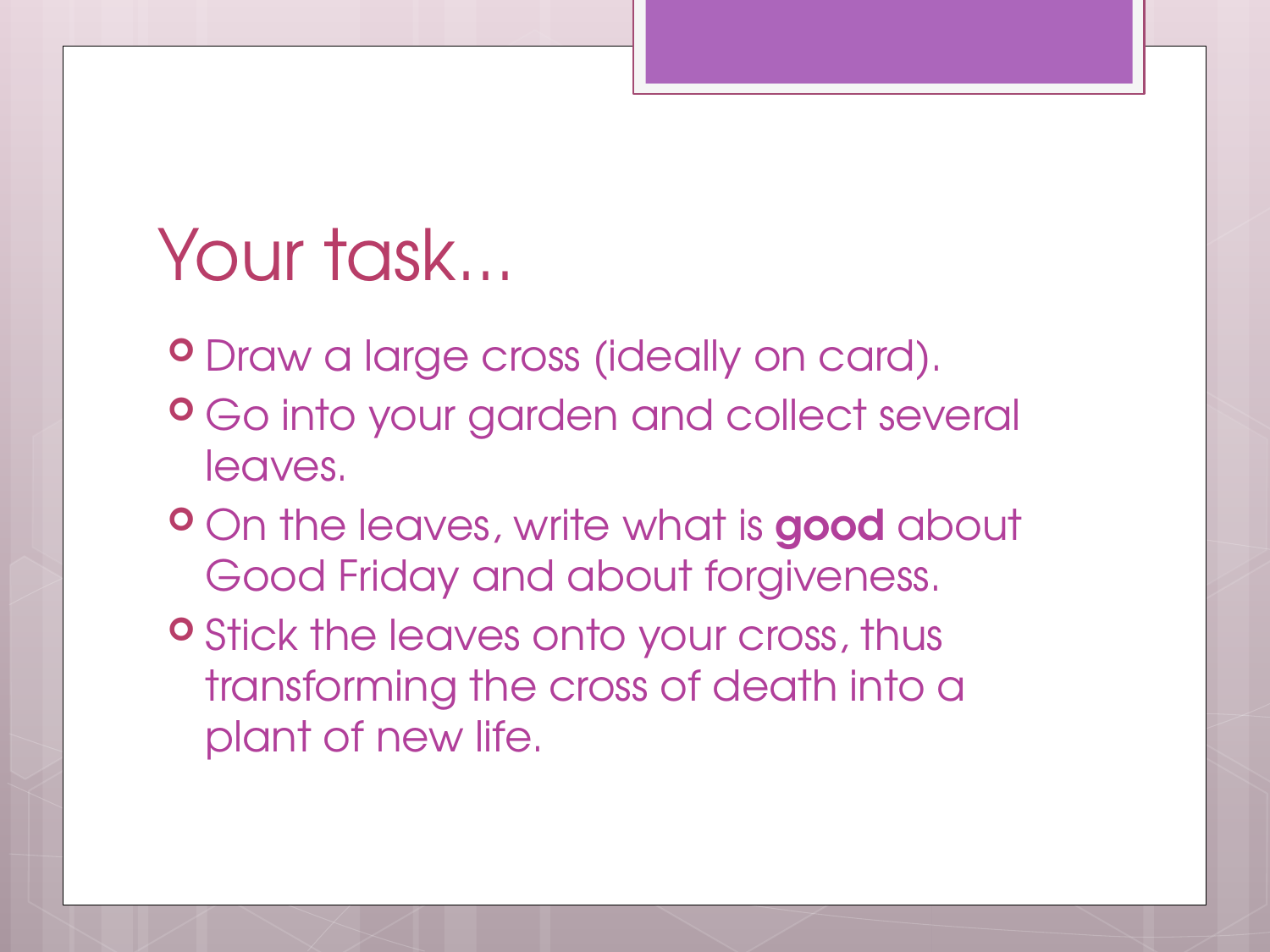

# Your task...
Draw a large cross (ideally on card).
Go into your garden and collect several leaves.
On the leaves, write what is good about Good Friday and about forgiveness.
Stick the leaves onto your cross, thus transforming the cross of death into a plant of new life.